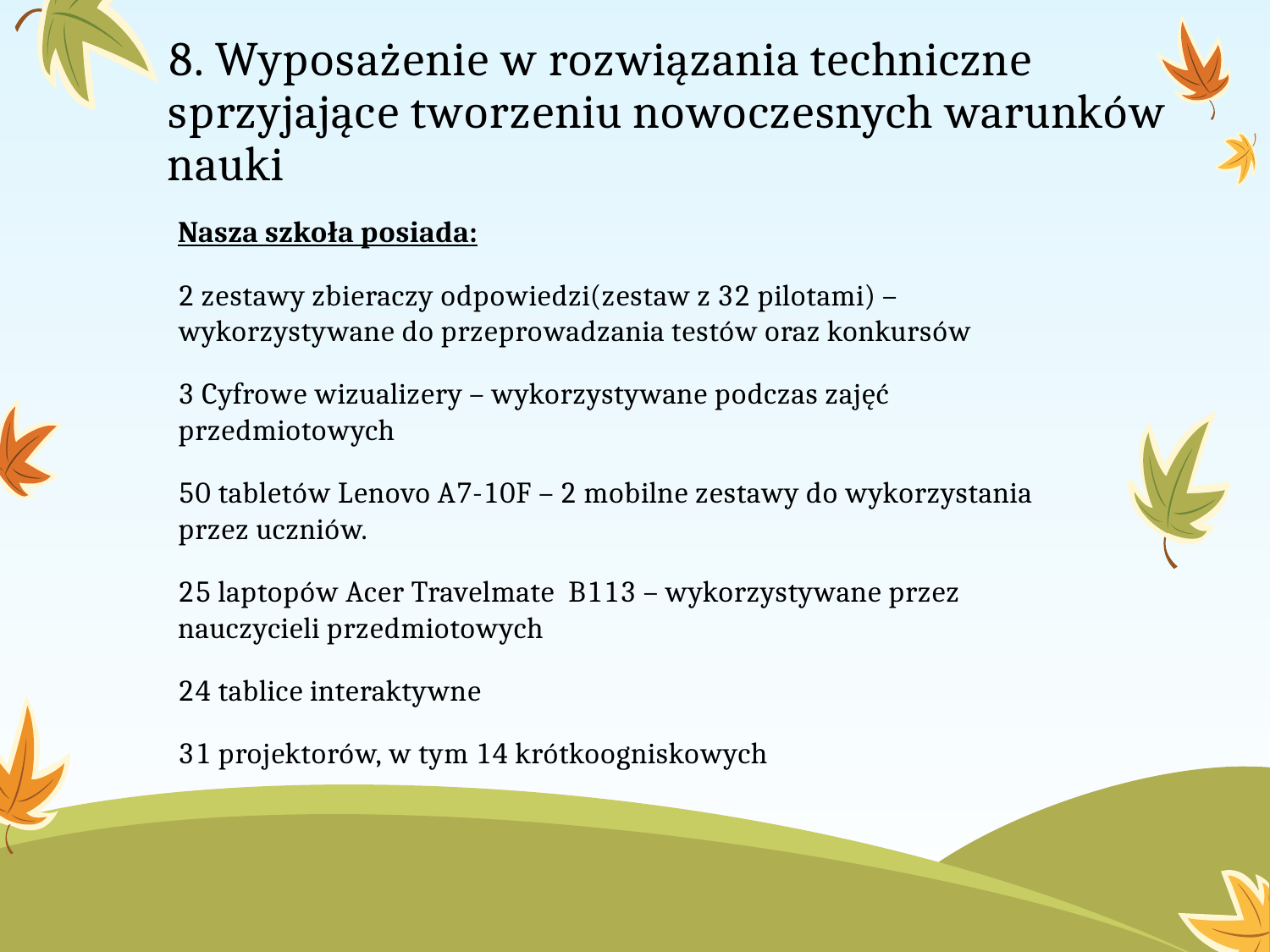

# 8. Wyposażenie w rozwiązania techniczne sprzyjające tworzeniu nowoczesnych warunków nauki
Nasza szkoła posiada:
2 zestawy zbieraczy odpowiedzi(zestaw z 32 pilotami) – wykorzystywane do przeprowadzania testów oraz konkursów
3 Cyfrowe wizualizery – wykorzystywane podczas zajęć przedmiotowych
50 tabletów Lenovo A7-10F – 2 mobilne zestawy do wykorzystania przez uczniów.
25 laptopów Acer Travelmate  B113 – wykorzystywane przez nauczycieli przedmiotowych
24 tablice interaktywne
31 projektorów, w tym 14 krótkoogniskowych